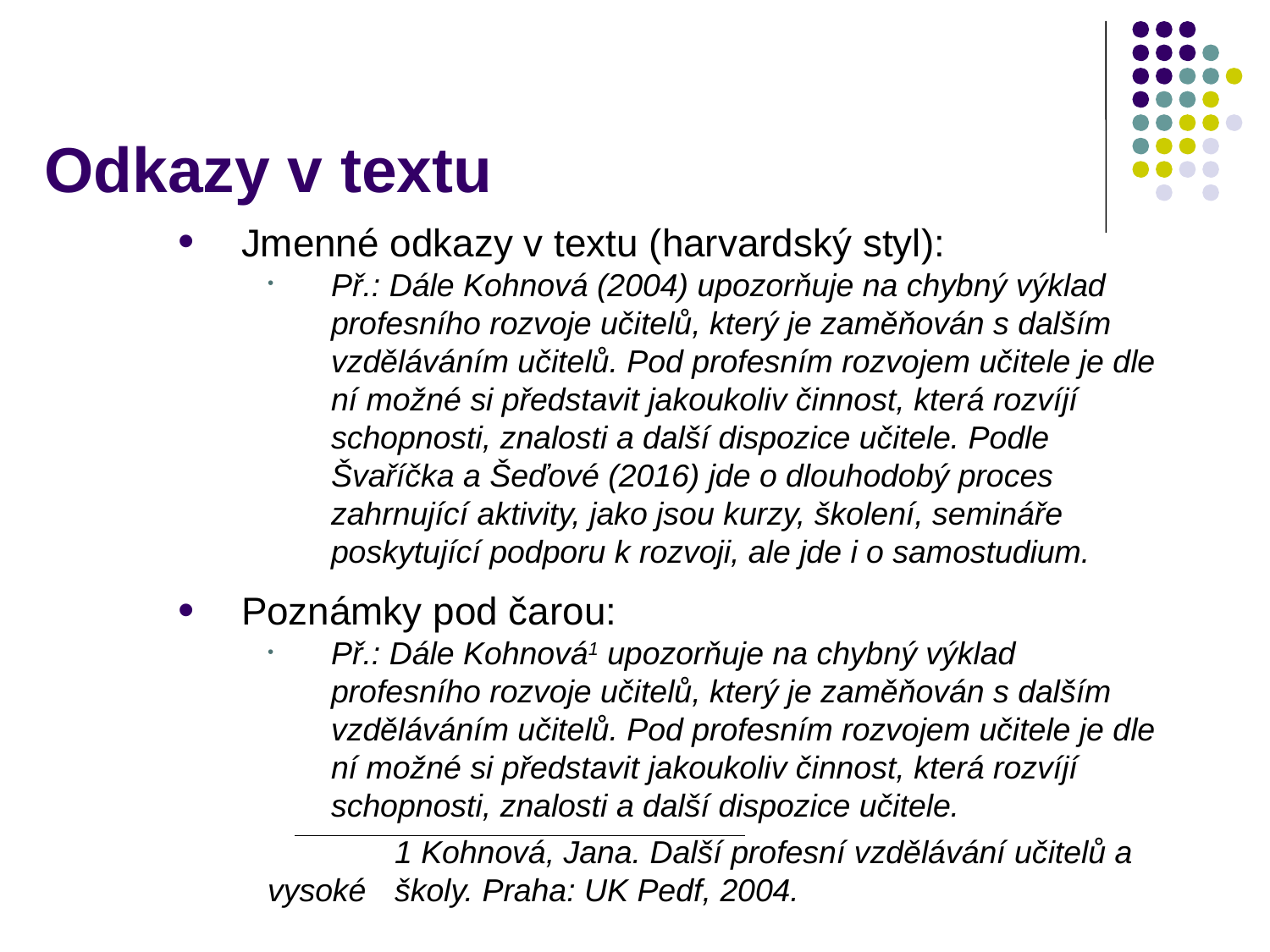

# Odkazy v textu
Jmenné odkazy v textu (harvardský styl):
Př.: Dále Kohnová (2004) upozorňuje na chybný výklad profesního rozvoje učitelů, který je zaměňován s dalším vzděláváním učitelů. Pod profesním rozvojem učitele je dle ní možné si představit jakoukoliv činnost, která rozvíjí schopnosti, znalosti a další dispozice učitele. Podle Švaříčka a Šeďové (2016) jde o dlouhodobý proces zahrnující aktivity, jako jsou kurzy, školení, semináře poskytující podporu k rozvoji, ale jde i o samostudium.
Poznámky pod čarou:
Př.: Dále Kohnová1 upozorňuje na chybný výklad profesního rozvoje učitelů, který je zaměňován s dalším vzděláváním učitelů. Pod profesním rozvojem učitele je dle ní možné si představit jakoukoliv činnost, která rozvíjí schopnosti, znalosti a další dispozice učitele.
	1 Kohnová, Jana. Další profesní vzdělávání učitelů a vysoké 	školy. Praha: UK Pedf, 2004.